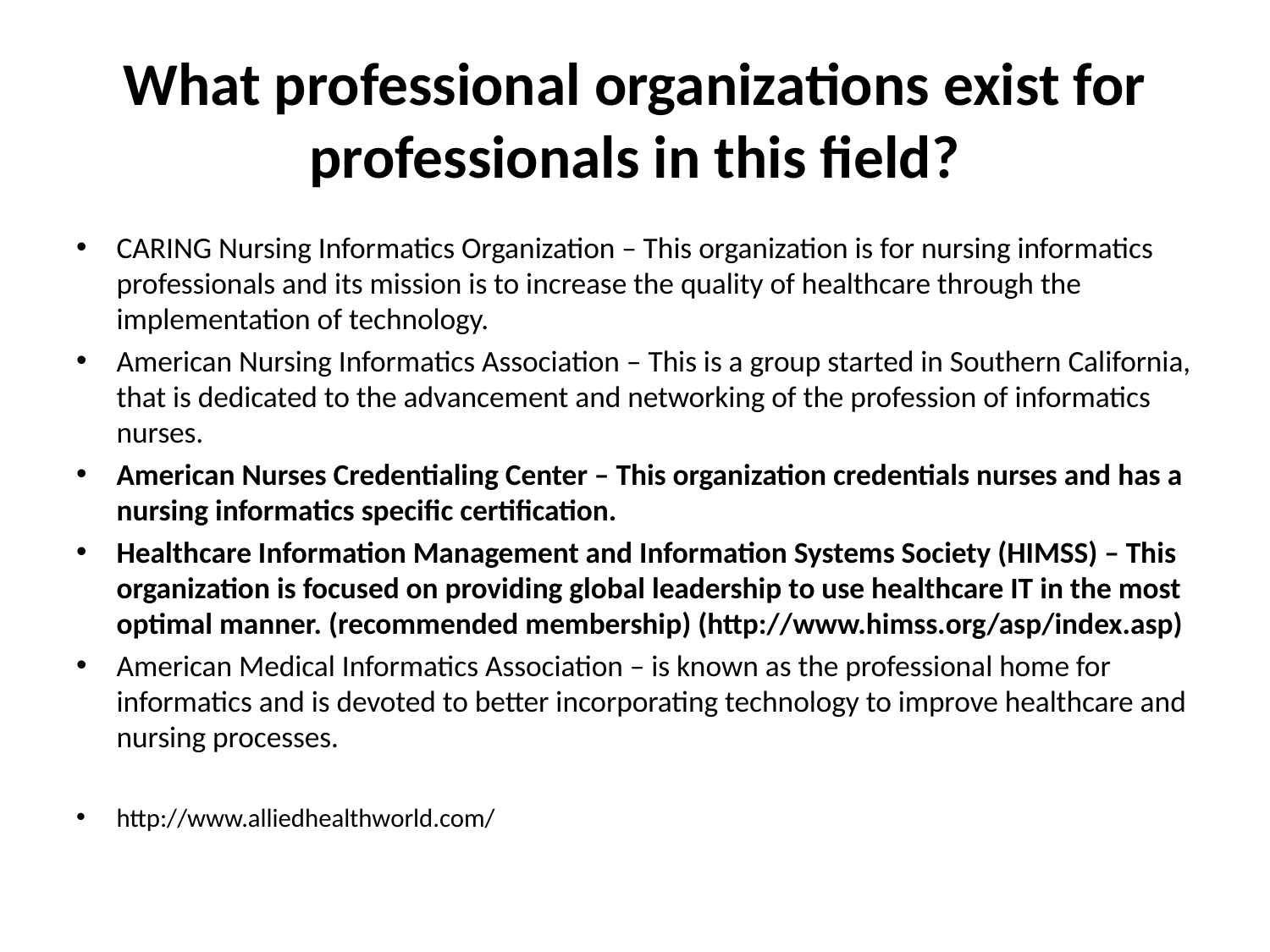

# What professional organizations exist for professionals in this field?
CARING Nursing Informatics Organization – This organization is for nursing informatics professionals and its mission is to increase the quality of healthcare through the implementation of technology.
American Nursing Informatics Association – This is a group started in Southern California, that is dedicated to the advancement and networking of the profession of informatics nurses.
American Nurses Credentialing Center – This organization credentials nurses and has a nursing informatics specific certification.
Healthcare Information Management and Information Systems Society (HIMSS) – This organization is focused on providing global leadership to use healthcare IT in the most optimal manner. (recommended membership) (http://www.himss.org/asp/index.asp)
American Medical Informatics Association – is known as the professional home for informatics and is devoted to better incorporating technology to improve healthcare and nursing processes.

http://www.alliedhealthworld.com/